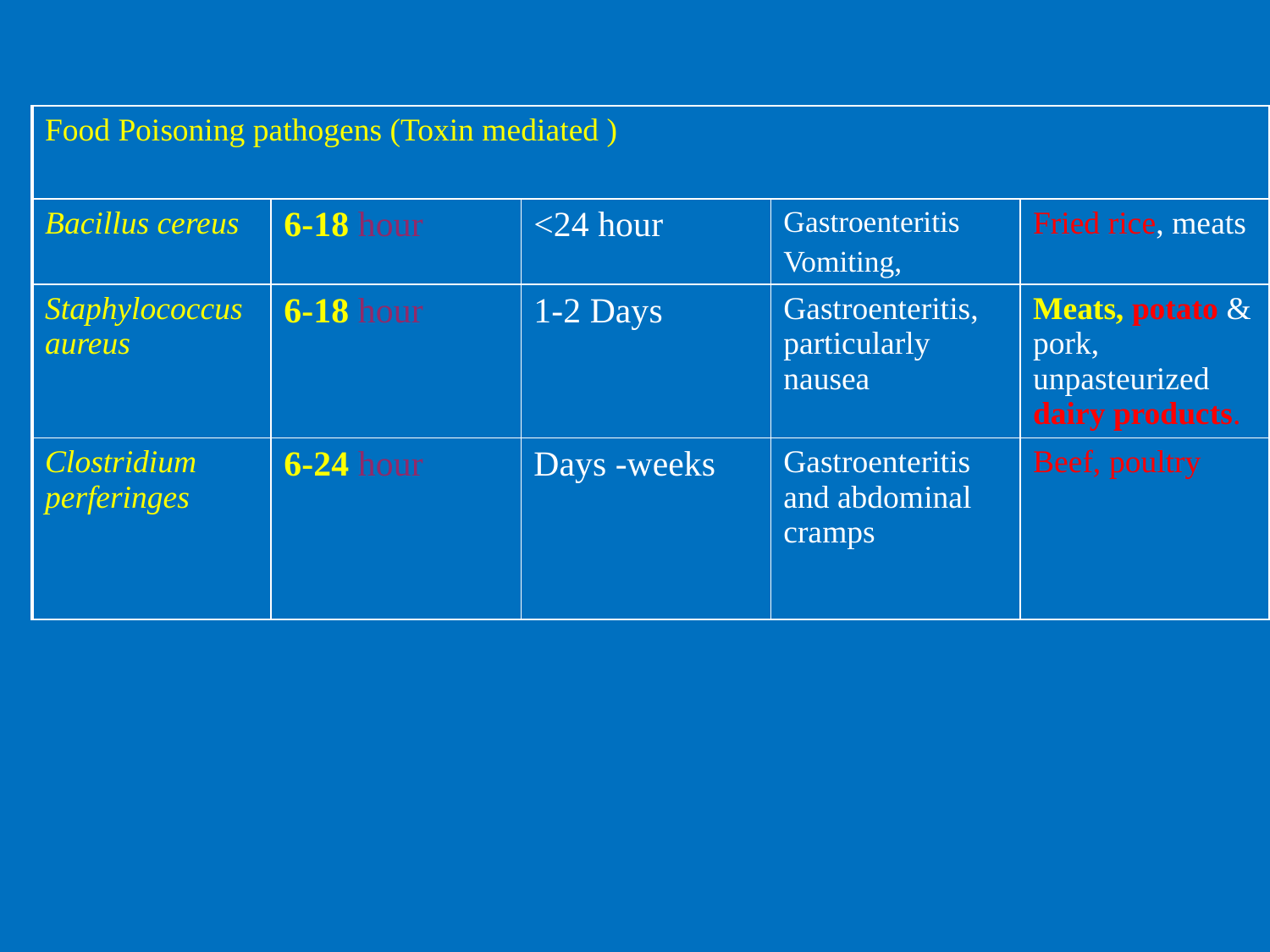

| Food Poisoning pathogens (Toxin mediated ) |  |  |  |  |
| --- | --- | --- | --- | --- |
| Bacillus cereus | 6-18 hour | <24 hour | Gastroenteritis Vomiting, | Fried rice, meats |
| Staphylococcus aureus | 6-18 hour | 1-2 Days | Gastroenteritis, particularly nausea | Meats, potato & pork, unpasteurized dairy products. |
| Clostridium perferinges | 6-24 hour | Days -weeks | Gastroenteritis and abdominal cramps | Beef, poultry |